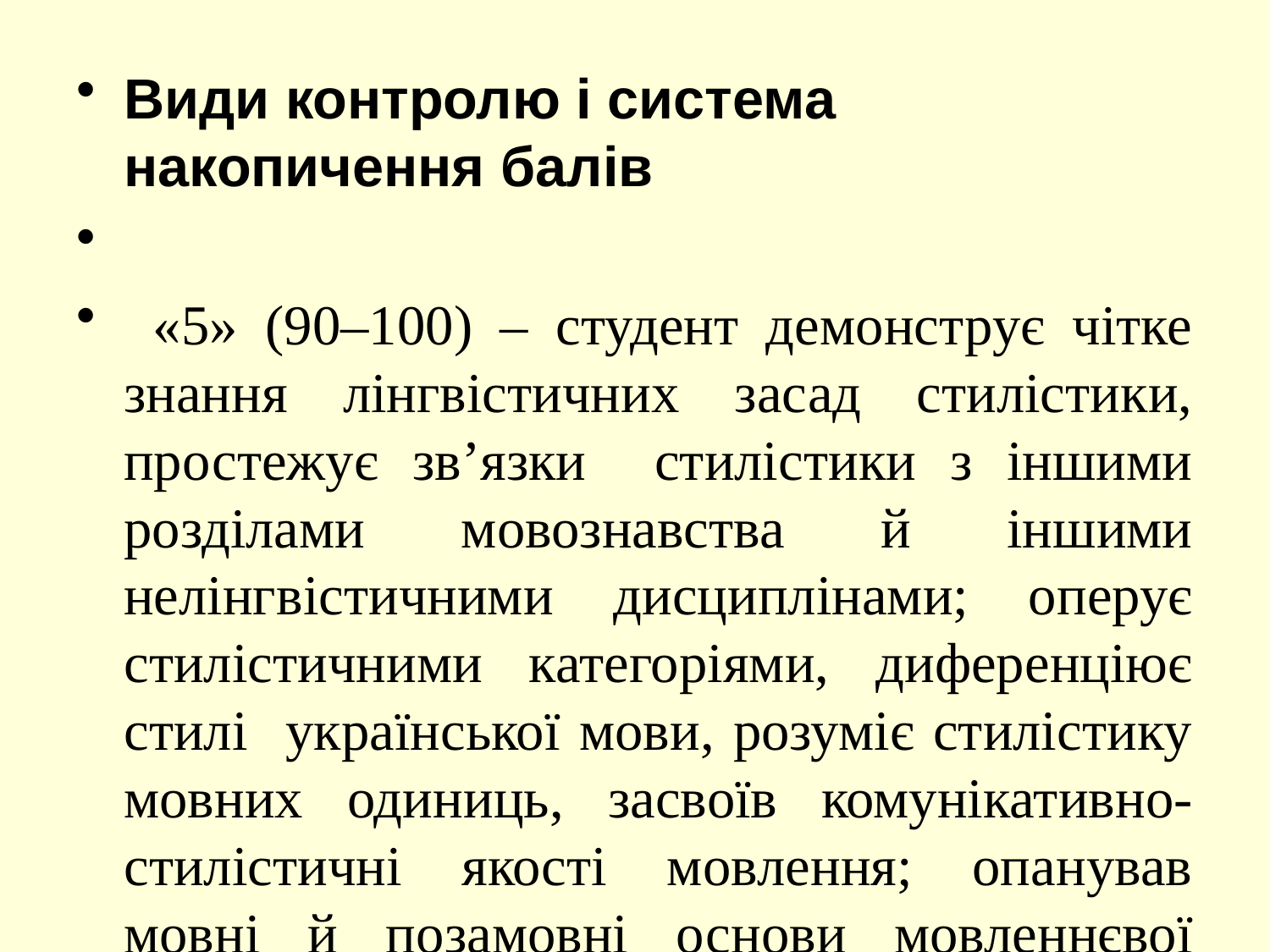

Види контролю і система накопичення балів

 «5» (90–100) – студент демонструє чітке знання лінгвістичних засад стилістики, простежує зв’язки  стилістики з іншими розділами мовознавства й іншими нелінгвістичними дисциплінами; оперує стилістичними категоріями, диференціює стилі  української мови, розуміє стилістику мовних одиниць, засвоїв комунікативно-стилістичні якості мовлення; опанував мовні й позамовні основи мовленнєвої культури;  застосовує норми української мови в практичній площині; вміє аналізувати тексти різних стилів, виявляти мовленнєві стилістичні відхилення і знаходити шляхи їх виправлення.